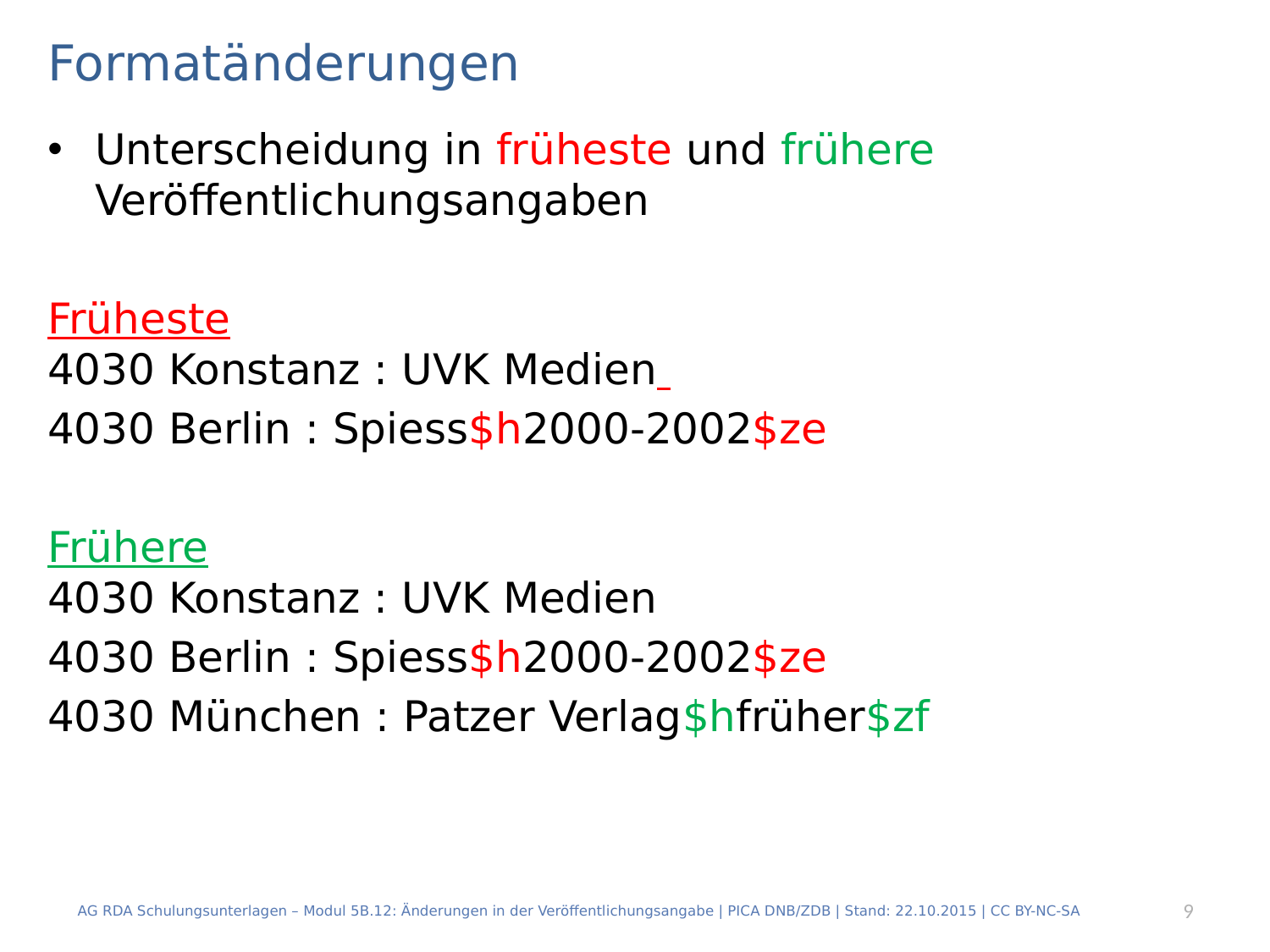

# Formatänderungen
Unterscheidung in früheste und frühere Veröffentlichungsangaben

Früheste
4030 Konstanz : UVK Medien
4030 Berlin : Spiess$h2000-2002$ze

Frühere
4030 Konstanz : UVK Medien
4030 Berlin : Spiess$h2000-2002$ze
4030 München : Patzer Verlag$hfrüher$zf

AG RDA Schulungsunterlagen – Modul 5B.12: Änderungen in der Veröffentlichungsangabe | PICA DNB/ZDB | Stand: 22.10.2015 | CC BY-NC-SA
9